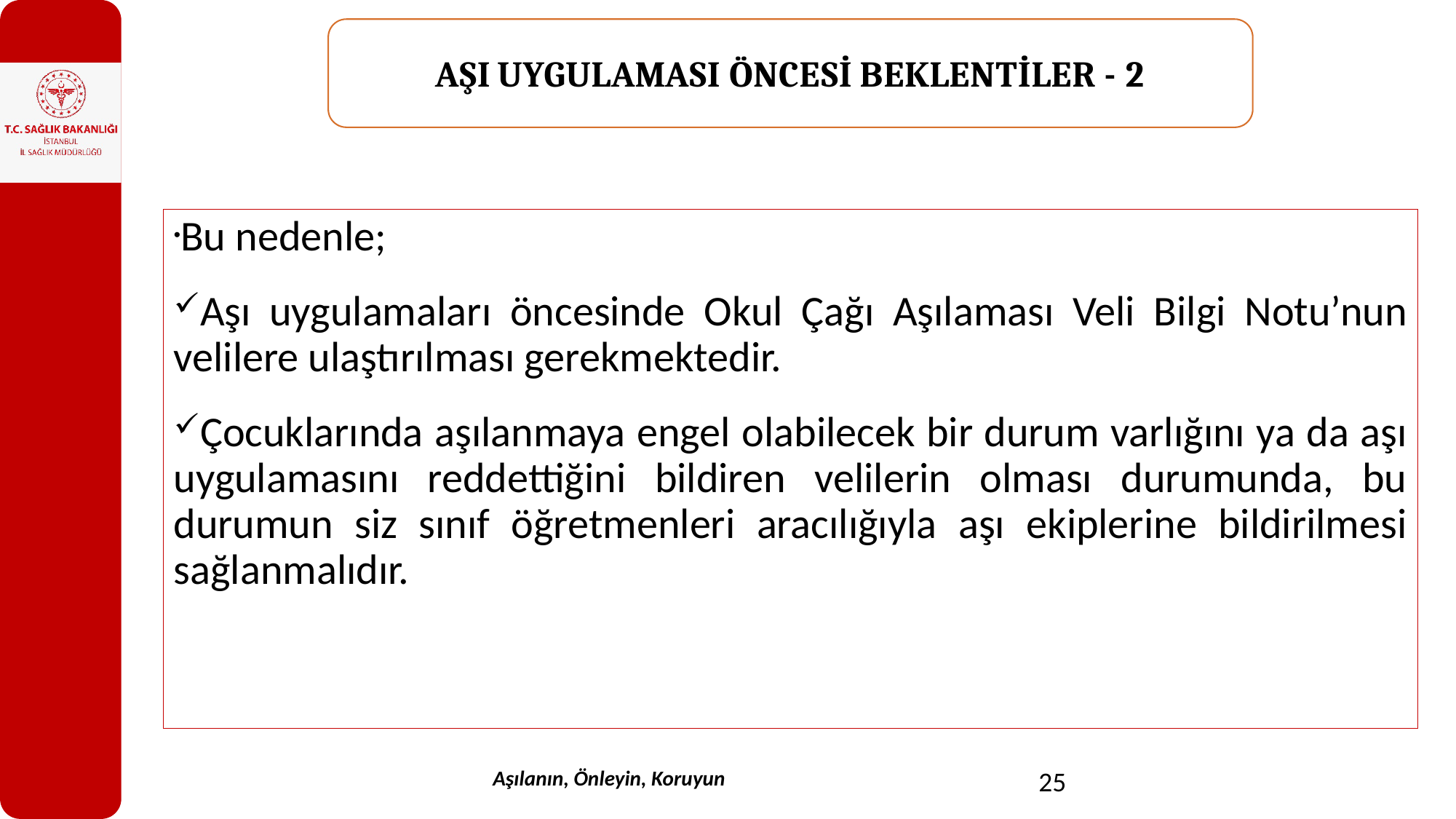

AŞI UYGULAMASI ÖNCESİ BEKLENTİLER - 2
Bu nedenle;
Aşı uygulamaları öncesinde Okul Çağı Aşılaması Veli Bilgi Notu’nun velilere ulaştırılması gerekmektedir.
Çocuklarında aşılanmaya engel olabilecek bir durum varlığını ya da aşı uygulamasını reddettiğini bildiren velilerin olması durumunda, bu durumun siz sınıf öğretmenleri aracılığıyla aşı ekiplerine bildirilmesi sağlanmalıdır.
Aşılanın, Önleyin, Koruyun
25